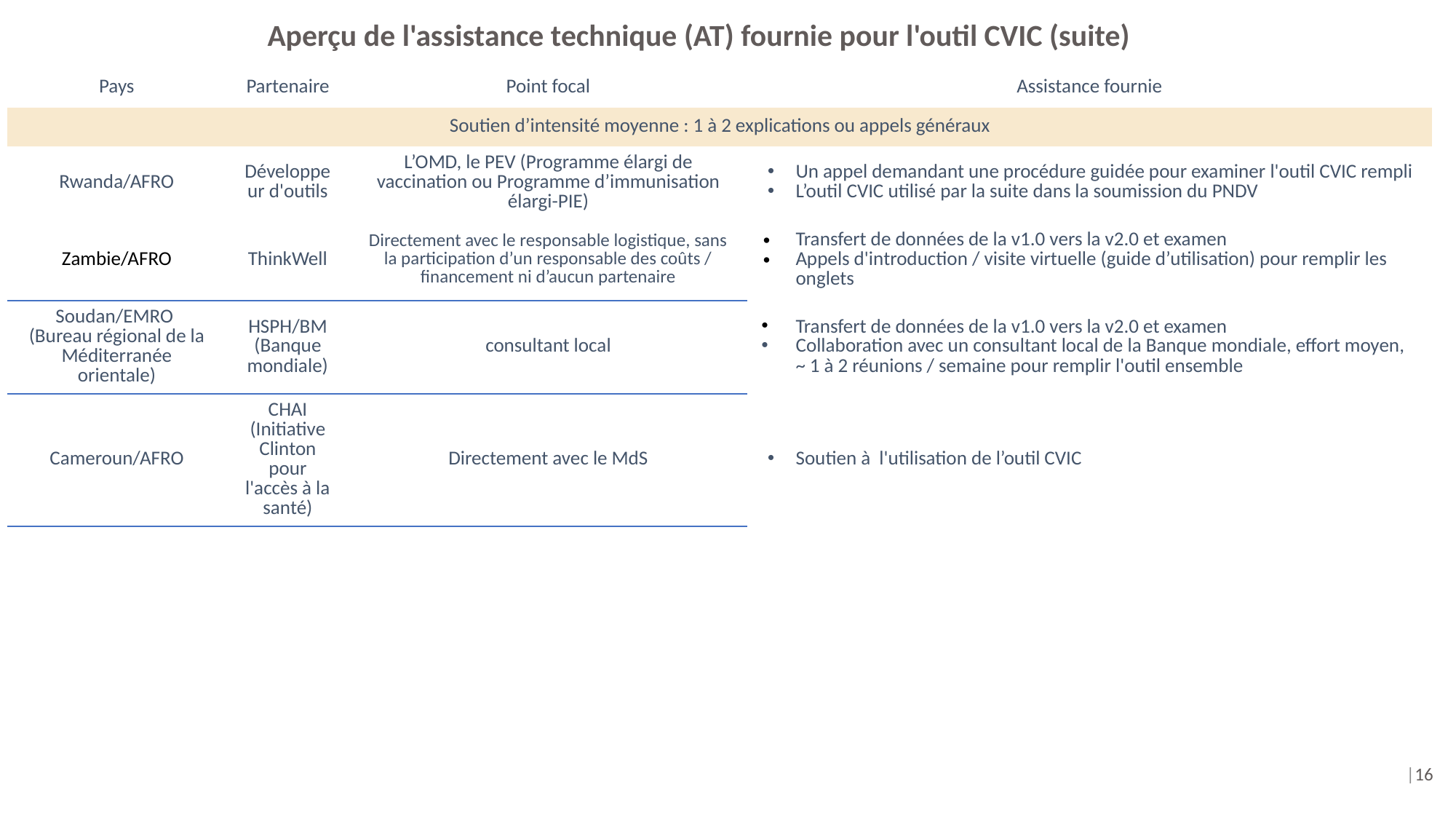

Aperçu de l'assistance technique (AT) fournie pour l'outil CVIC (suite)
| Pays | Partenaire | Point focal | Assistance fournie |
| --- | --- | --- | --- |
| Soutien d’intensité moyenne : 1 à 2 explications ou appels généraux |  |  |  |
| Rwanda/AFRO | Développeur d'outils | L’OMD, le PEV (Programme élargi de vaccination ou Programme d’immunisation élargi-PIE) | Un appel demandant une procédure guidée pour examiner l'outil CVIC rempli L’outil CVIC utilisé par la suite dans la soumission du PNDV |
| Zambie/AFRO | ThinkWell | Directement avec le responsable logistique, sans la participation d’un responsable des coûts / financement ni d’aucun partenaire | Transfert de données de la v1.0 vers la v2.0 et examen Appels d'introduction / visite virtuelle (guide d’utilisation) pour remplir les onglets |
| Soudan/EMRO (Bureau régional de la Méditerranée orientale) | HSPH/BM (Banque mondiale) | consultant local | Transfert de données de la v1.0 vers la v2.0 et examen Collaboration avec un consultant local de la Banque mondiale, effort moyen, ~ 1 à 2 réunions / semaine pour remplir l'outil ensemble |
| Cameroun/AFRO | CHAI (Initiative Clinton pour l'accès à la santé) | Directement avec le MdS | Soutien à l'utilisation de l’outil CVIC |
|16